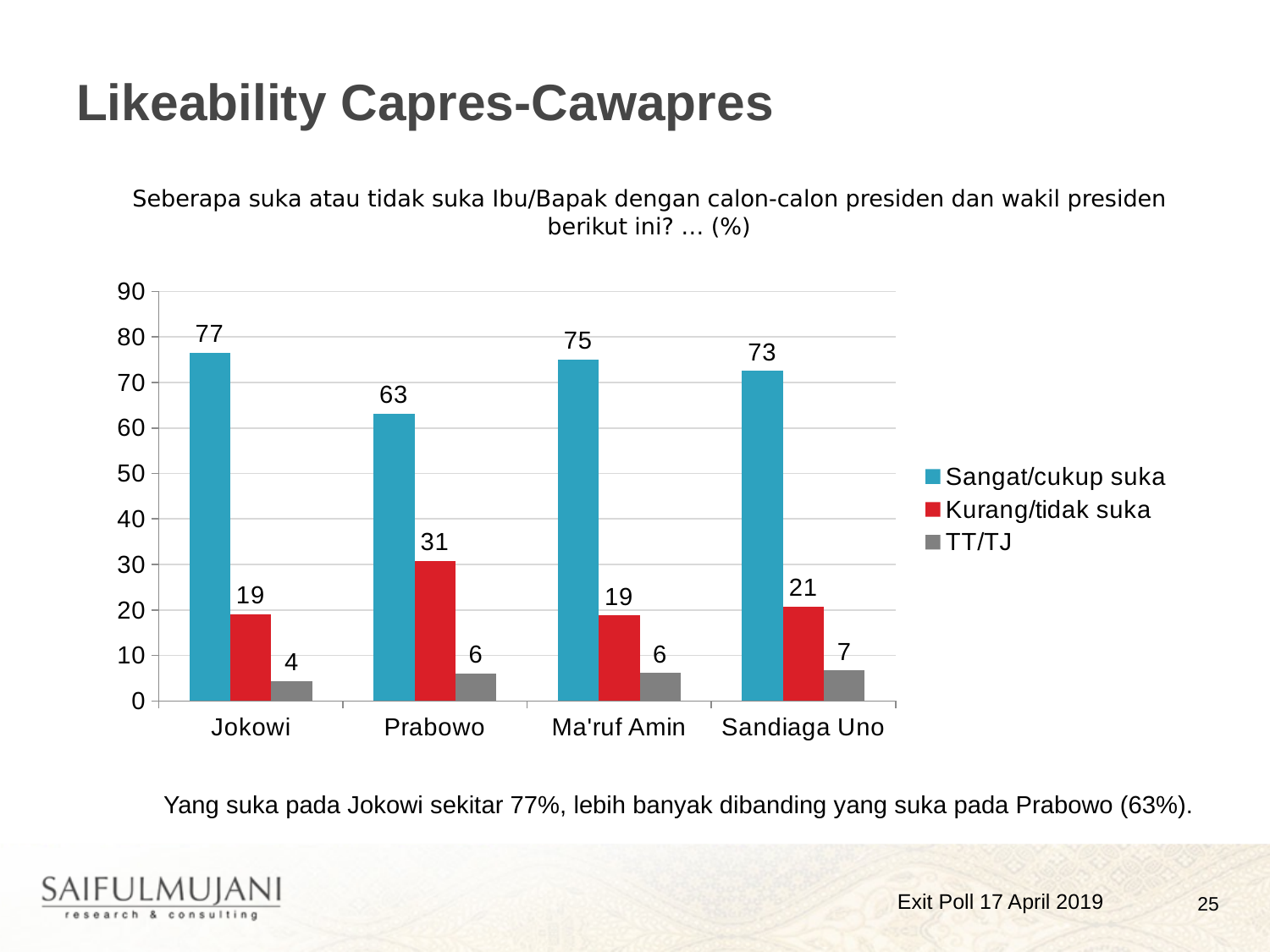

# Likeability Capres-Cawapres
Seberapa suka atau tidak suka Ibu/Bapak dengan calon-calon presiden dan wakil presiden berikut ini? … (%)

### Chart

| Category | Sangat/cukup suka | Kurang/tidak suka | TT/TJ |
|---|---|---|---|
| Jokowi | 76.54915751819091 | 19.025985887457406 | 4.424856594351757 |
| Prabowo | 63.181960464791175 | 30.806838347946137 | 6.011201187262708 |
| Ma'ruf Amin | 75.10746376888304 | 18.781781447471015 | 6.110754783645976 |
| Sandiaga Uno | 72.5523932059674 | 20.744590403056755 | 6.703016390975849 |
Yang suka pada Jokowi sekitar 77%, lebih banyak dibanding yang suka pada Prabowo (63%).
25
Exit Poll 17 April 2019